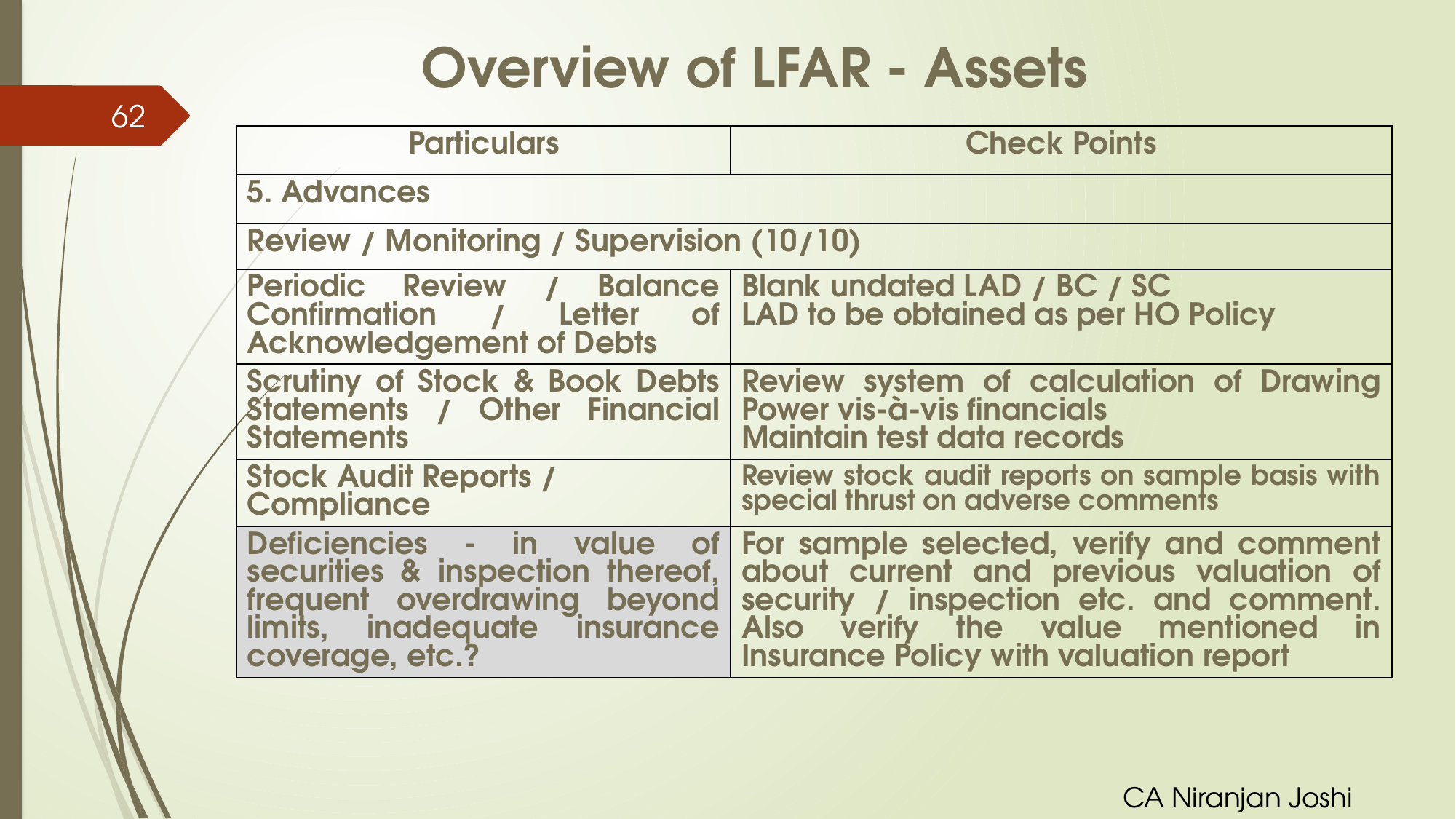

# Overview of LFAR - Assets
62
| Particulars | Check Points |
| --- | --- |
| 5. Advances |  |
| Review / Monitoring / Supervision (10/10) |  |
| Periodic Review / Balance Confirmation / Letter of Acknowledgement of Debts | Blank undated LAD / BC / SC LAD to be obtained as per HO Policy |
| Scrutiny of Stock & Book Debts Statements / Other Financial Statements | Review system of calculation of Drawing Power vis-à-vis financials Maintain test data records |
| Stock Audit Reports / Compliance | Review stock audit reports on sample basis with special thrust on adverse comments |
| Deficiencies - in value of securities & inspection thereof, frequent overdrawing beyond limits, inadequate insurance coverage, etc.? | For sample selected, verify and comment about current and previous valuation of security / inspection etc. and comment. Also verify the value mentioned in Insurance Policy with valuation report |
CA Niranjan Joshi